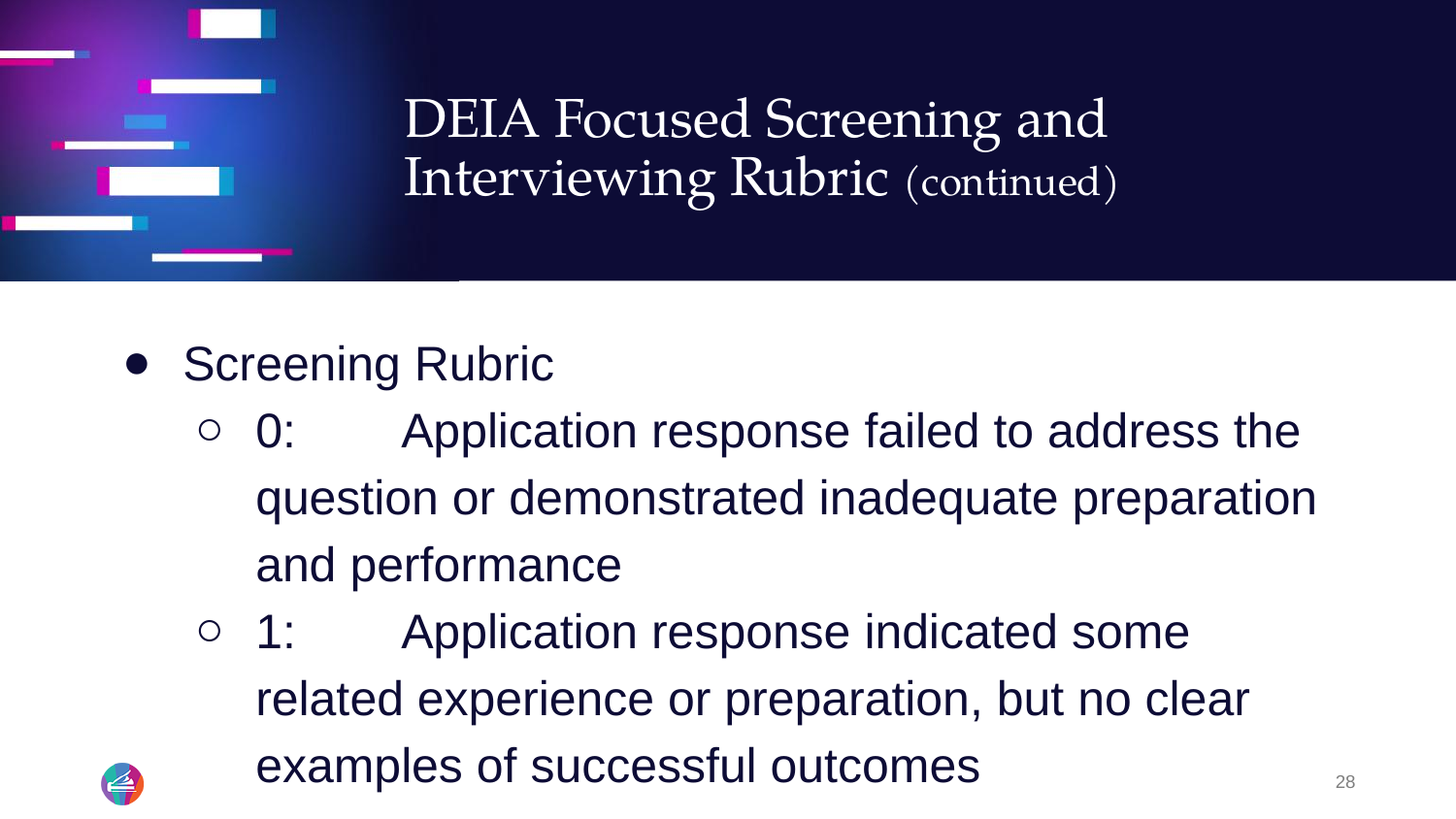

# DEIA Focused Screening and Interviewing Rubric (continued)
Screening Rubric
0:	Application response failed to address the question or demonstrated inadequate preparation and performance
1:	Application response indicated some related experience or preparation, but no clear examples of successful outcomes
28